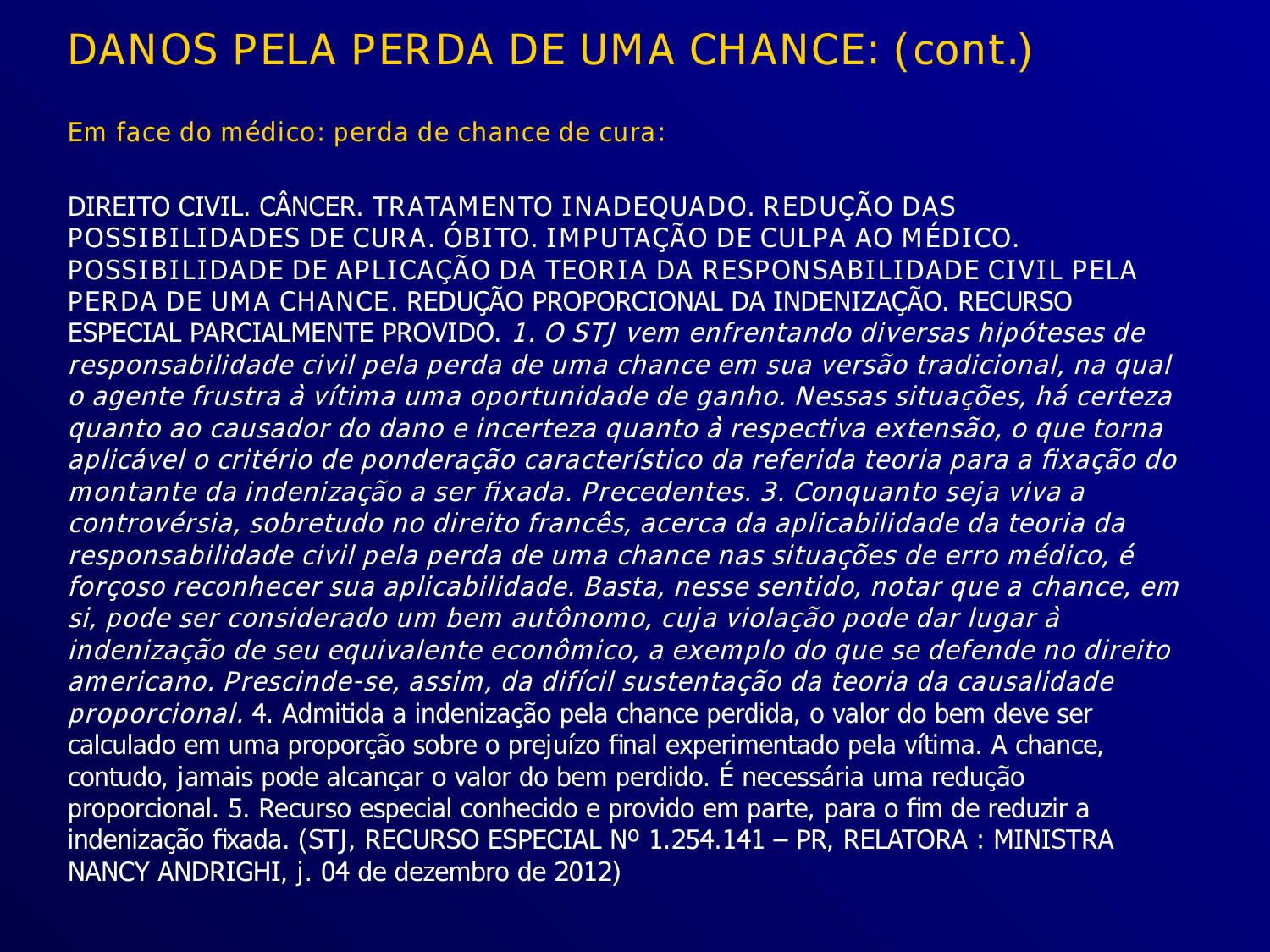

DANOS PELA PERDA DE UMA CHANCE: (cont.)

Em face do médico: perda de chance de cura:

DIREITO CIVIL. CÂNCER. TRATAMENTO INADEQUADO. REDUÇÃO DAS POSSIBILIDADES DE CURA. ÓBITO. IMPUTAÇÃO DE CULPA AO MÉDICO. POSSIBILIDADE DE APLICAÇÃO DA TEORIA DA RESPONSABILIDADE CIVIL PELA PERDA DE UMA CHANCE. REDUÇÃO PROPORCIONAL DA INDENIZAÇÃO. RECURSO ESPECIAL PARCIALMENTE PROVIDO. 1. O STJ vem enfrentando diversas hipóteses de responsabilidade civil pela perda de uma chance em sua versão tradicional, na qual o agente frustra à vítima uma oportunidade de ganho. Nessas situações, há certeza quanto ao causador do dano e incerteza quanto à respectiva extensão, o que torna aplicável o critério de ponderação característico da referida teoria para a fixação do montante da indenização a ser fixada. Precedentes. 3. Conquanto seja viva a controvérsia, sobretudo no direito francês, acerca da aplicabilidade da teoria da responsabilidade civil pela perda de uma chance nas situações de erro médico, é forçoso reconhecer sua aplicabilidade. Basta, nesse sentido, notar que a chance, em si, pode ser considerado um bem autônomo, cuja violação pode dar lugar à indenização de seu equivalente econômico, a exemplo do que se defende no direito americano. Prescinde-se, assim, da difícil sustentação da teoria da causalidade proporcional. 4. Admitida a indenização pela chance perdida, o valor do bem deve ser calculado em uma proporção sobre o prejuízo final experimentado pela vítima. A chance, contudo, jamais pode alcançar o valor do bem perdido. É necessária uma redução proporcional. 5. Recurso especial conhecido e provido em parte, para o fim de reduzir a indenização fixada. (STJ, RECURSO ESPECIAL Nº 1.254.141 – PR, RELATORA : MINISTRA NANCY ANDRIGHI, j. 04 de dezembro de 2012)